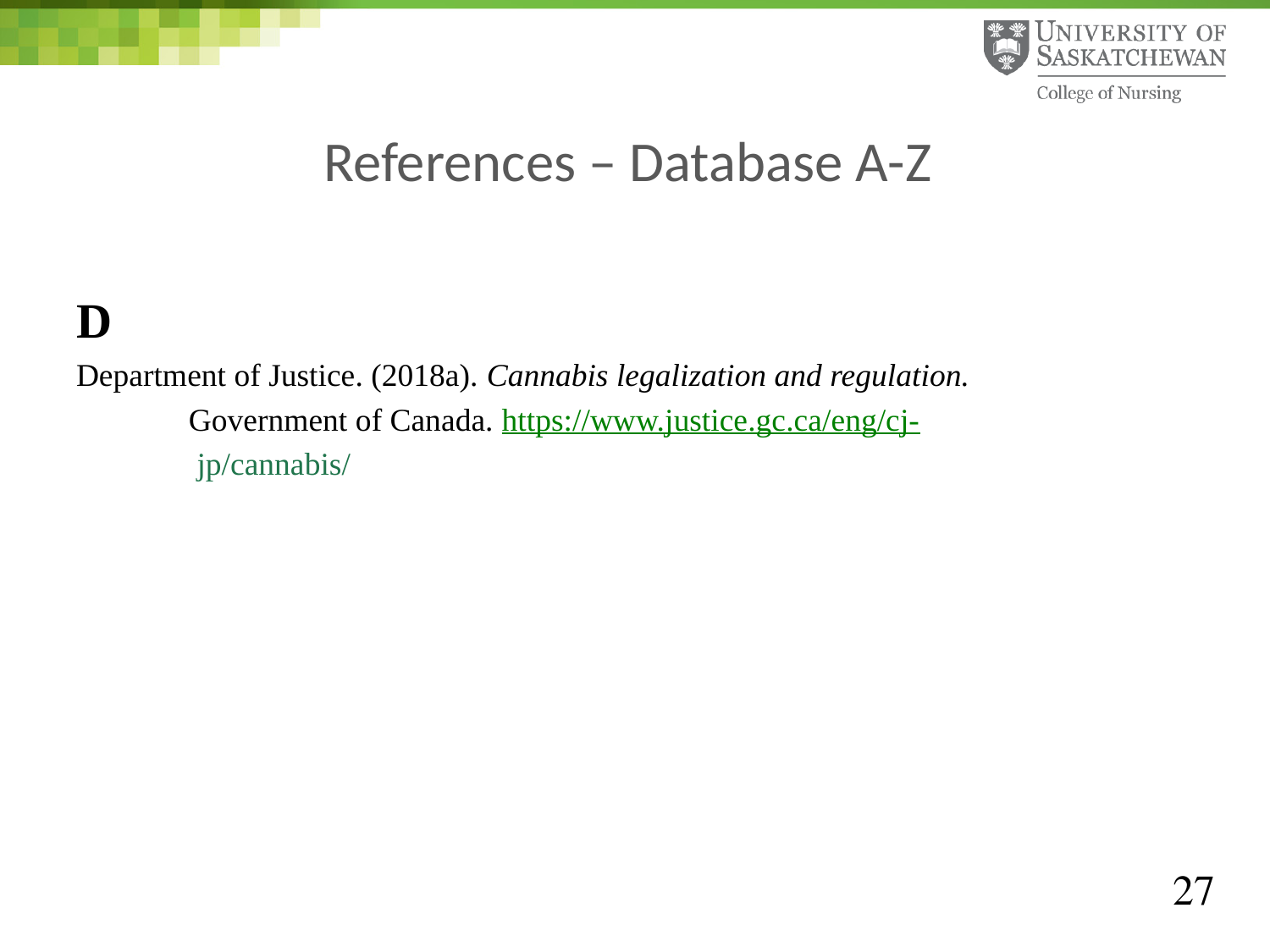

# References – Database A-Z

D
Department of Justice. (2018a). Cannabis legalization and regulation.
              Government of Canada. https://www.justice.gc.ca/eng/cj-
               jp/cannabis/